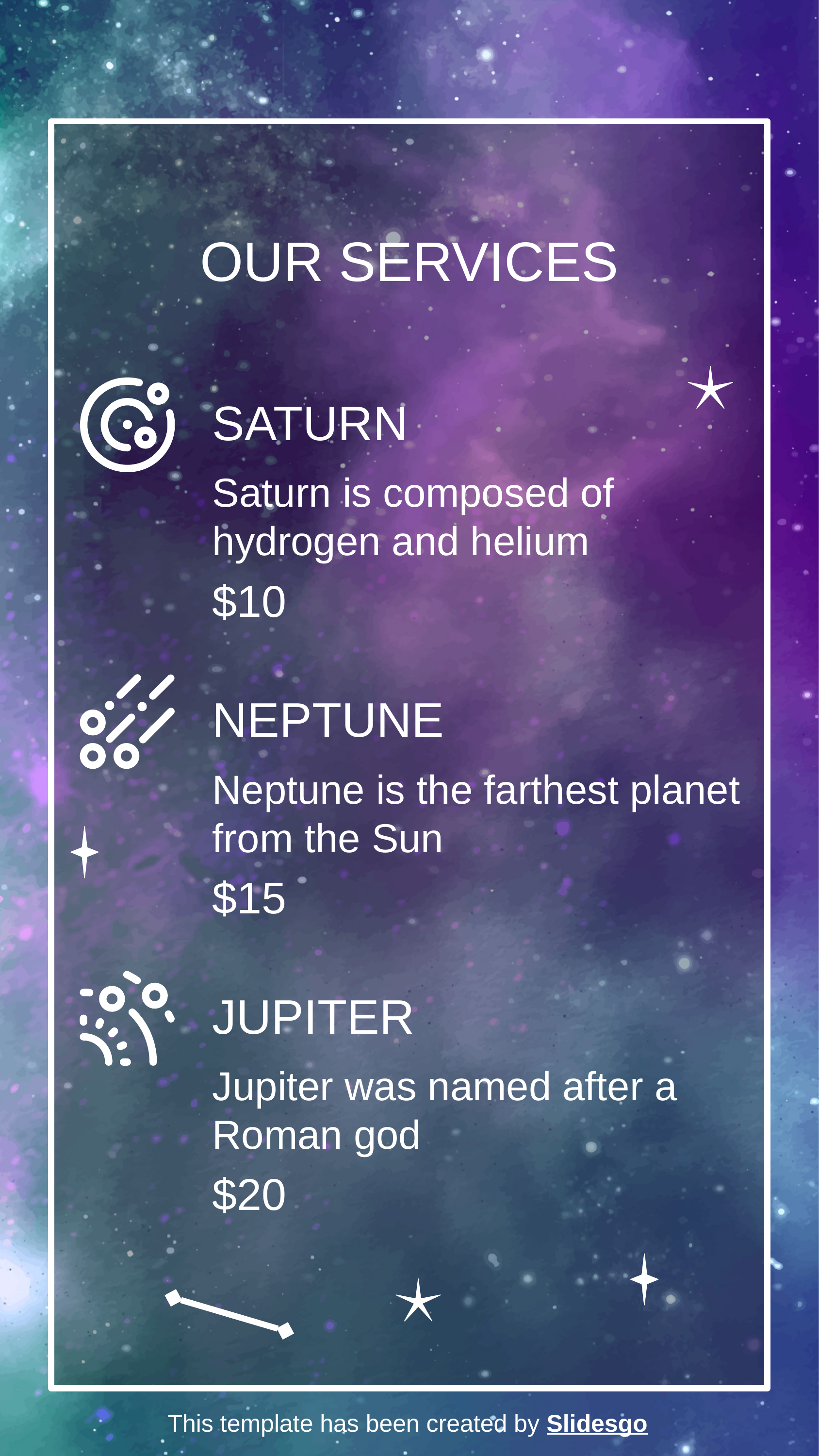

# OUR SERVICES

SATURN
Saturn is composed of hydrogen and helium
$10

NEPTUNE
Neptune is the farthest planet from the Sun

$15

JUPITER
Jupiter was named after a Roman god
$20
This template has been created by Slidesgo